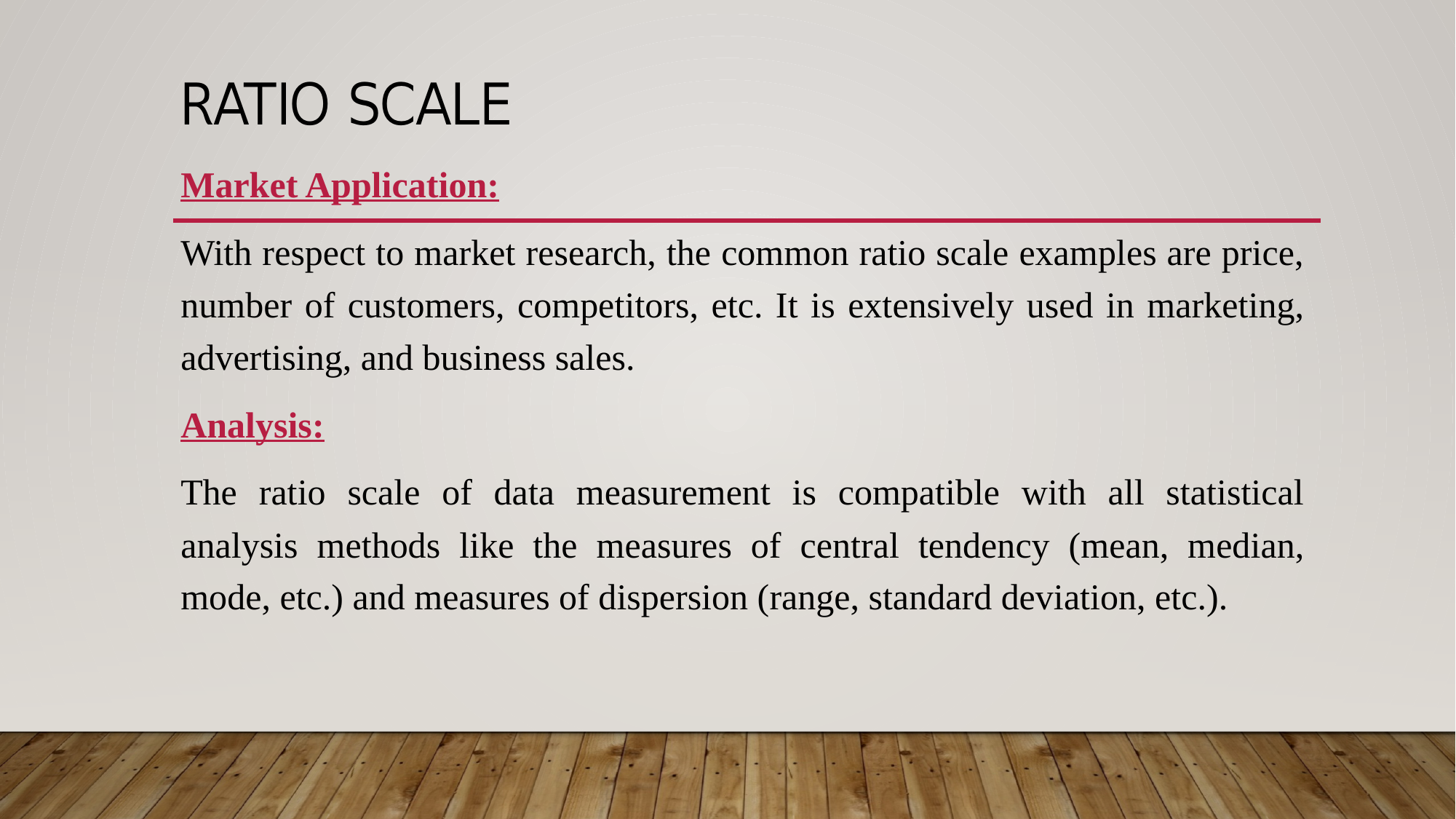

# Ratio scale
Market Application:
With respect to market research, the common ratio scale examples are price, number of customers, competitors, etc. It is extensively used in marketing, advertising, and business sales.
Analysis:
The ratio scale of data measurement is compatible with all statistical analysis methods like the measures of central tendency (mean, median, mode, etc.) and measures of dispersion (range, standard deviation, etc.).